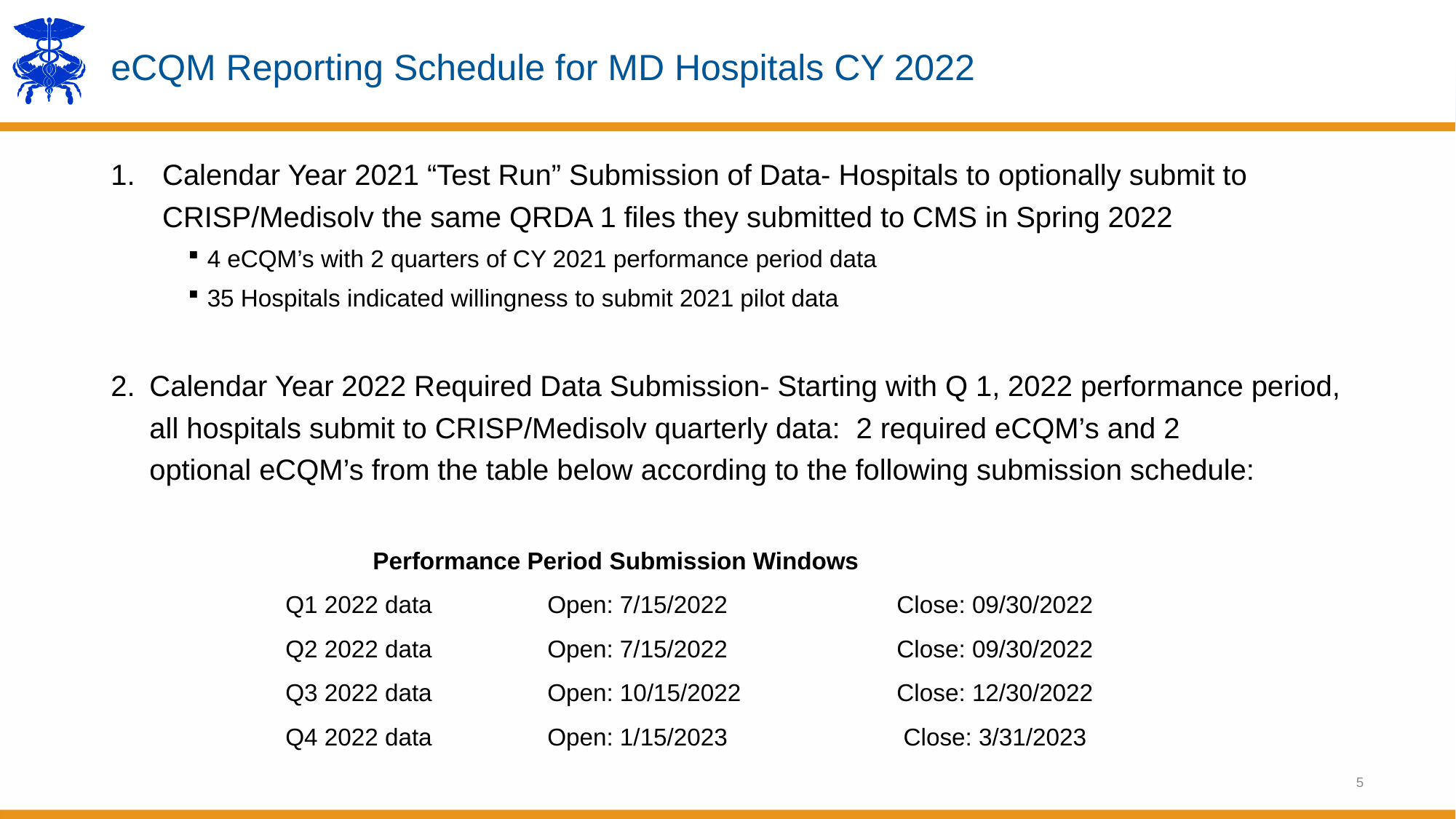

# eCQM Reporting Schedule for MD Hospitals CY 2022
Calendar Year 2021 “Test Run” Submission of Data- Hospitals to optionally submit to CRISP/Medisolv the same QRDA 1 files they submitted to CMS in Spring 2022
4 eCQM’s with 2 quarters of CY 2021 performance period data
35 Hospitals indicated willingness to submit 2021 pilot data

Calendar Year 2022 Required Data Submission- Starting with Q 1, 2022 performance period, all hospitals submit to CRISP/Medisolv quarterly data:  2 required eCQM’s and 2 optional eCQM’s from the table below according to the following submission schedule:

			Performance Period Submission Windows
		Q1 2022 data 		Open: 7/15/2022 		Close: 09/30/2022
		Q2 2022 data 		Open: 7/15/2022 		Close: 09/30/2022
		Q3 2022 data 		Open: 10/15/2022 		Close: 12/30/2022
		Q4 2022 data 		Open: 1/15/2023		 Close: 3/31/2023

5